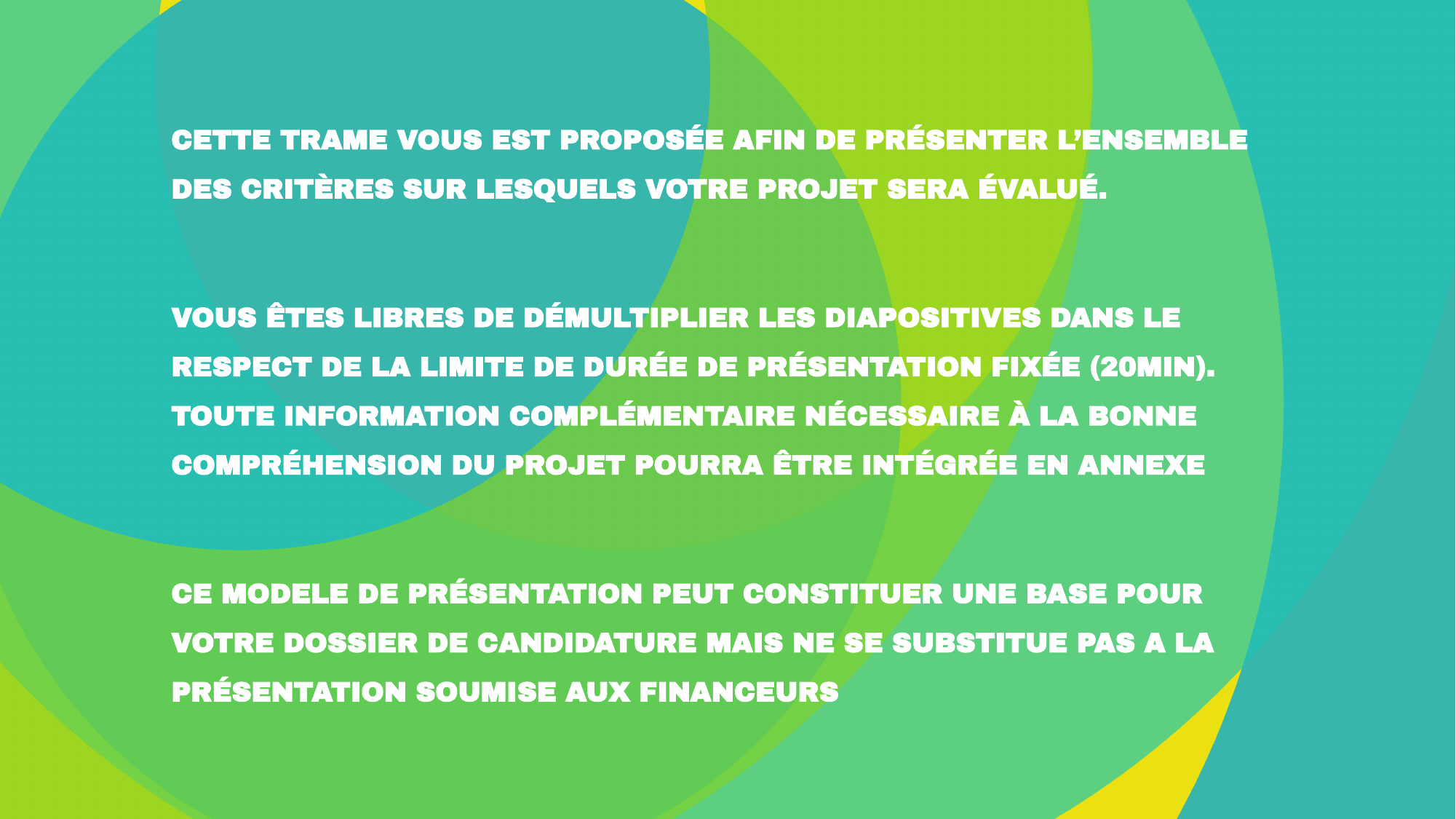

Cette trame vous est proposée afin de présenter l’ensemble des critères sur lesquels votre projet sera évalué.

Vous êtes libres de démultiplier les diapositives dans le respect de la limite de durée de présentation fixée (20min). Toute information complémentaire nécessaire à la bonne compréhension du projet pourra être intégrée en annexe

Ce modele de présentation peut constituer une base pour votre dossier de candidature mais ne se substitue pas a la présentation soumise aux financeurs